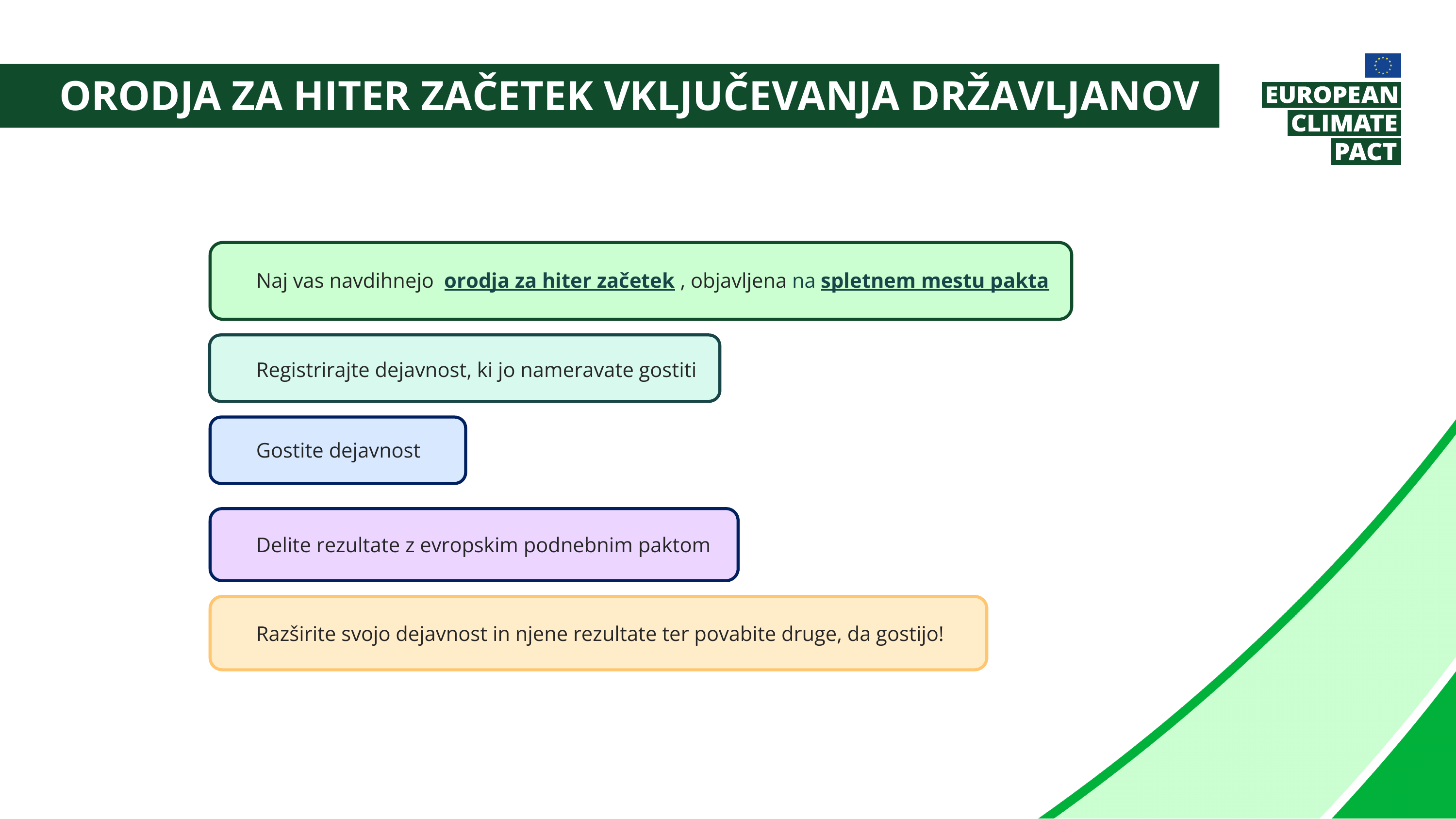

Orodja za hiter začetek vključevanja državljanov

Naj vas navdihnejo  orodja za hiter začetek , objavljena na spletnem mestu pakta

Registrirajte dejavnost, ki jo nameravate gostiti

Gostite dejavnost

Delite rezultate z evropskim podnebnim paktom

Razširite svojo dejavnost in njene rezultate ter povabite druge, da gostijo!